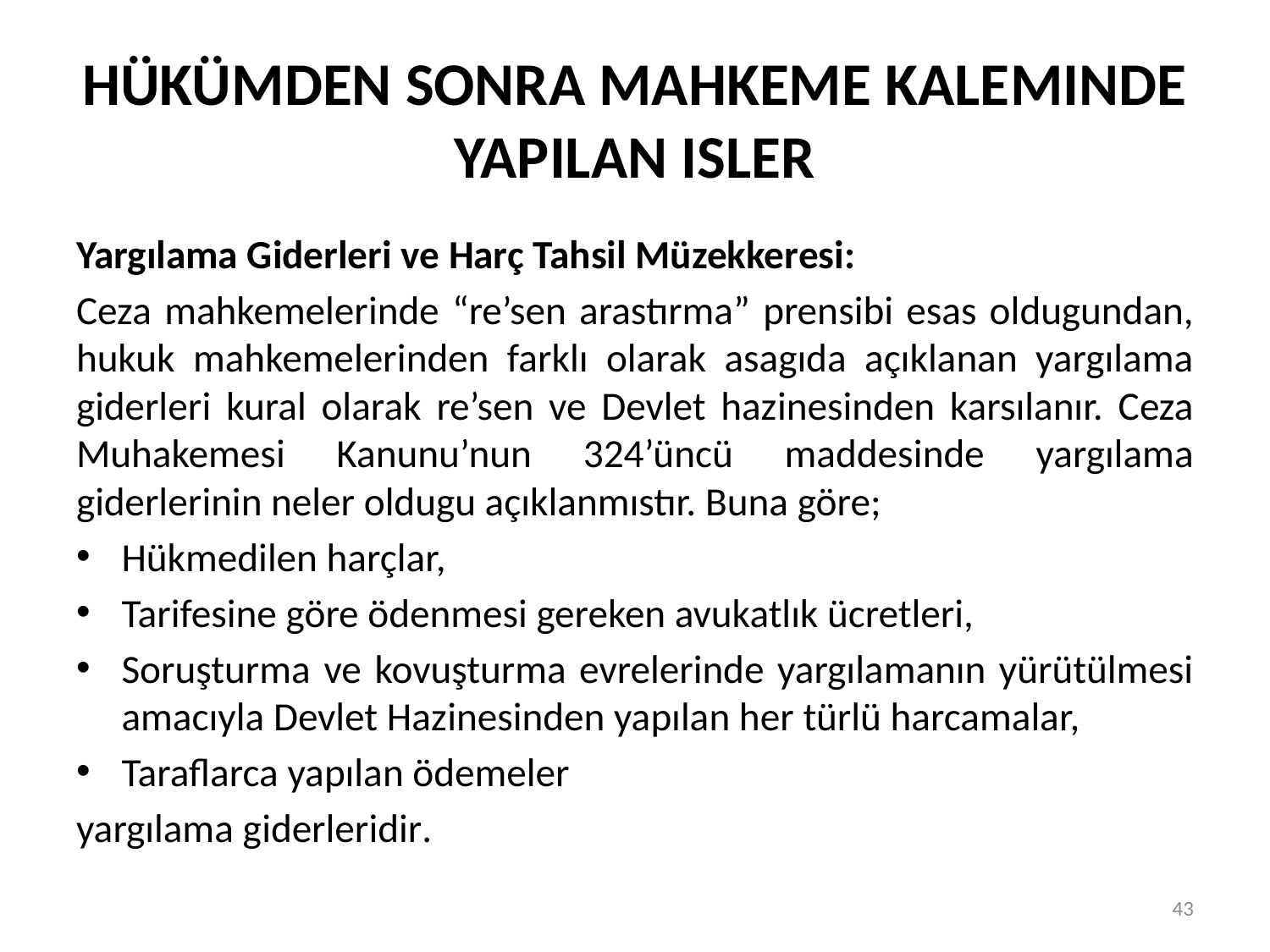

# HÜKÜMDEN SONRA MAHKEME KALEMINDE YAPILAN ISLER
Yargılama Giderleri ve Harç Tahsil Müzekkeresi:
Ceza mahkemelerinde “re’sen arastırma” prensibi esas oldugundan, hukuk mahkemelerinden farklı olarak asagıda açıklanan yargılama giderleri kural olarak re’sen ve Devlet hazinesinden karsılanır. Ceza Muhakemesi Kanunu’nun 324’üncü maddesinde yargılama giderlerinin neler oldugu açıklanmıstır. Buna göre;
Hükmedilen harçlar,
Tarifesine göre ödenmesi gereken avukatlık ücretleri,
Soruşturma ve kovuşturma evrelerinde yargılamanın yürütülmesi amacıyla Devlet Hazinesinden yapılan her türlü harcamalar,
Taraflarca yapılan ödemeler
yargılama giderleridir.
43